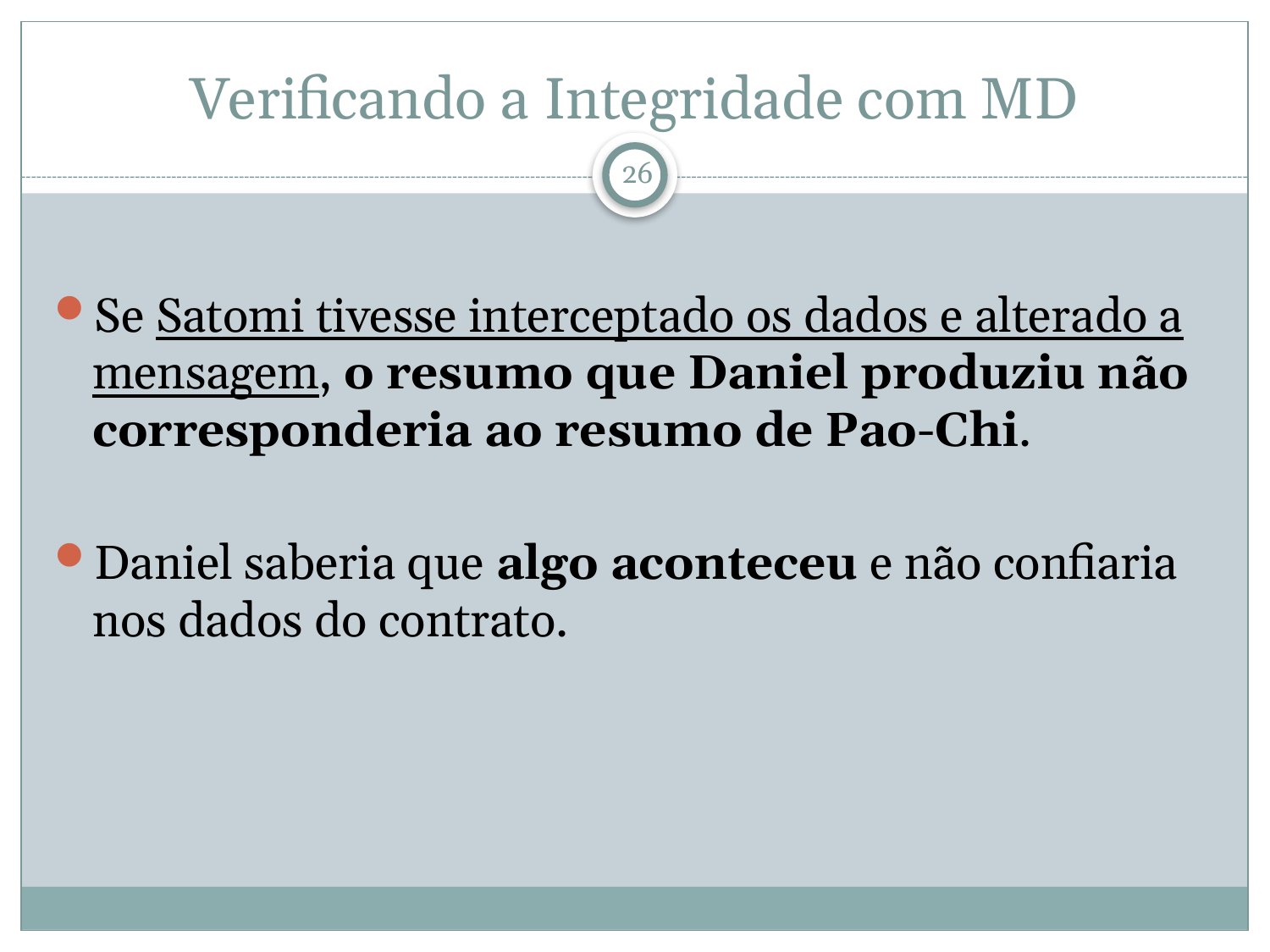

# Verificando a Integridade com MD

Se Satomi tivesse interceptado os dados e alterado a mensagem, o resumo que Daniel produziu não corresponderia ao resumo de Pao-Chi.

Daniel saberia que algo aconteceu e não confiaria nos dados do contrato.

26